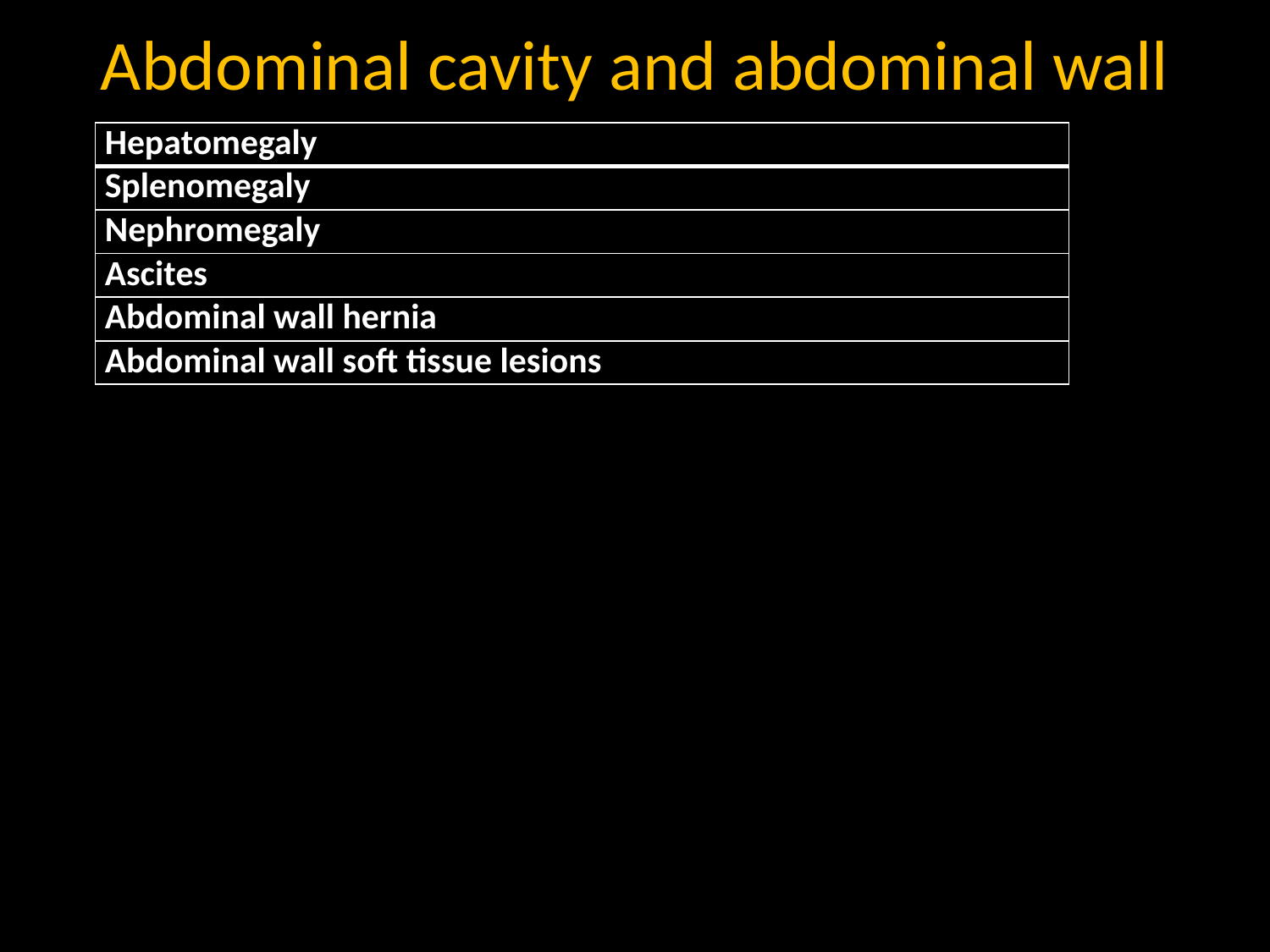

# Abdominal cavity and abdominal wall
| Hepatomegaly |
| --- |
| Splenomegaly |
| Nephromegaly |
| Ascites |
| Abdominal wall hernia |
| Abdominal wall soft tissue lesions |